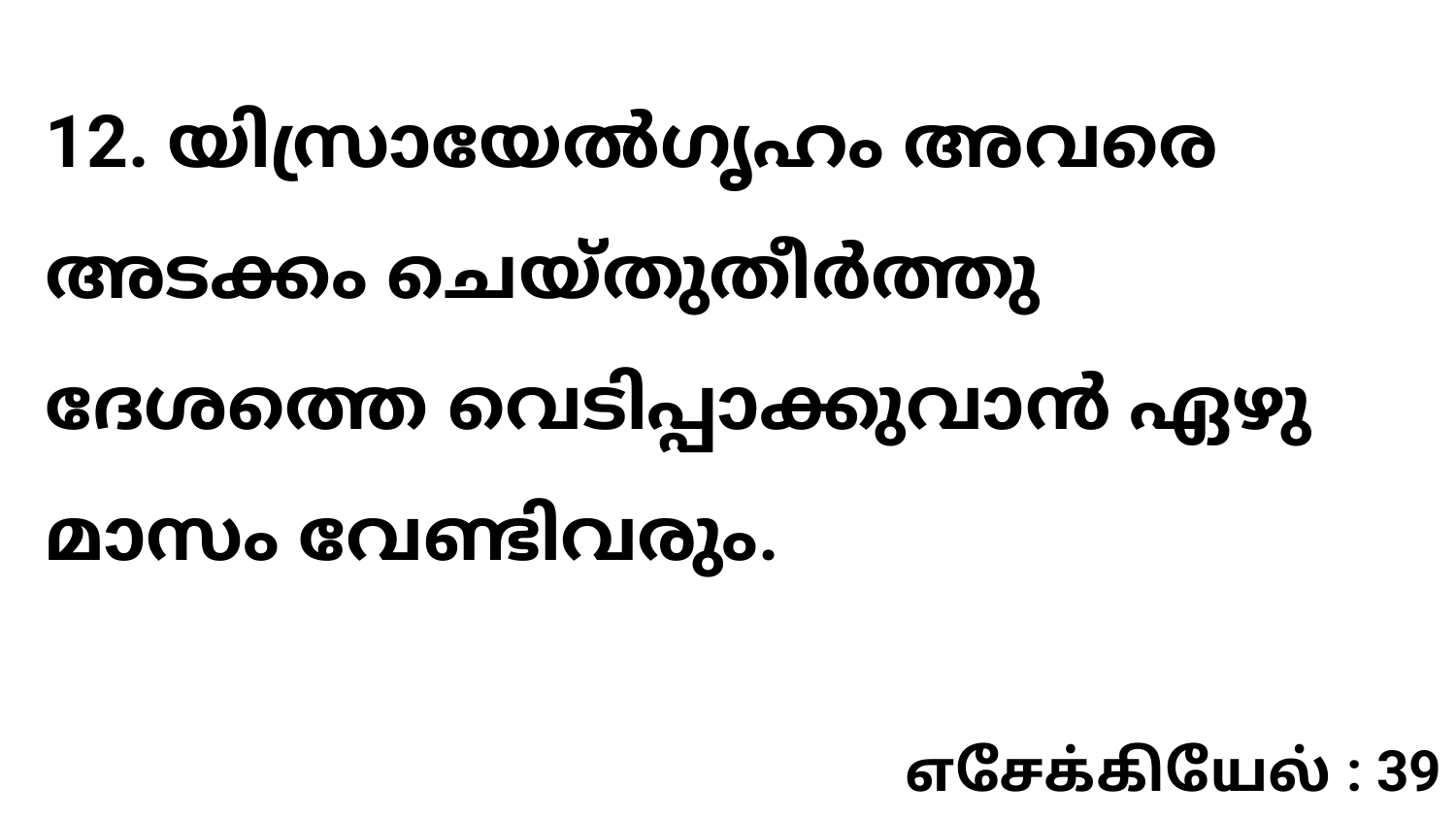

12. യിസ്രായേൽഗൃഹം അവരെ അടക്കം ചെയ്തുതീർത്തു ദേശത്തെ വെടിപ്പാക്കുവാൻ ഏഴു മാസം വേണ്ടിവരും.
எசேக்கியேல் : 39